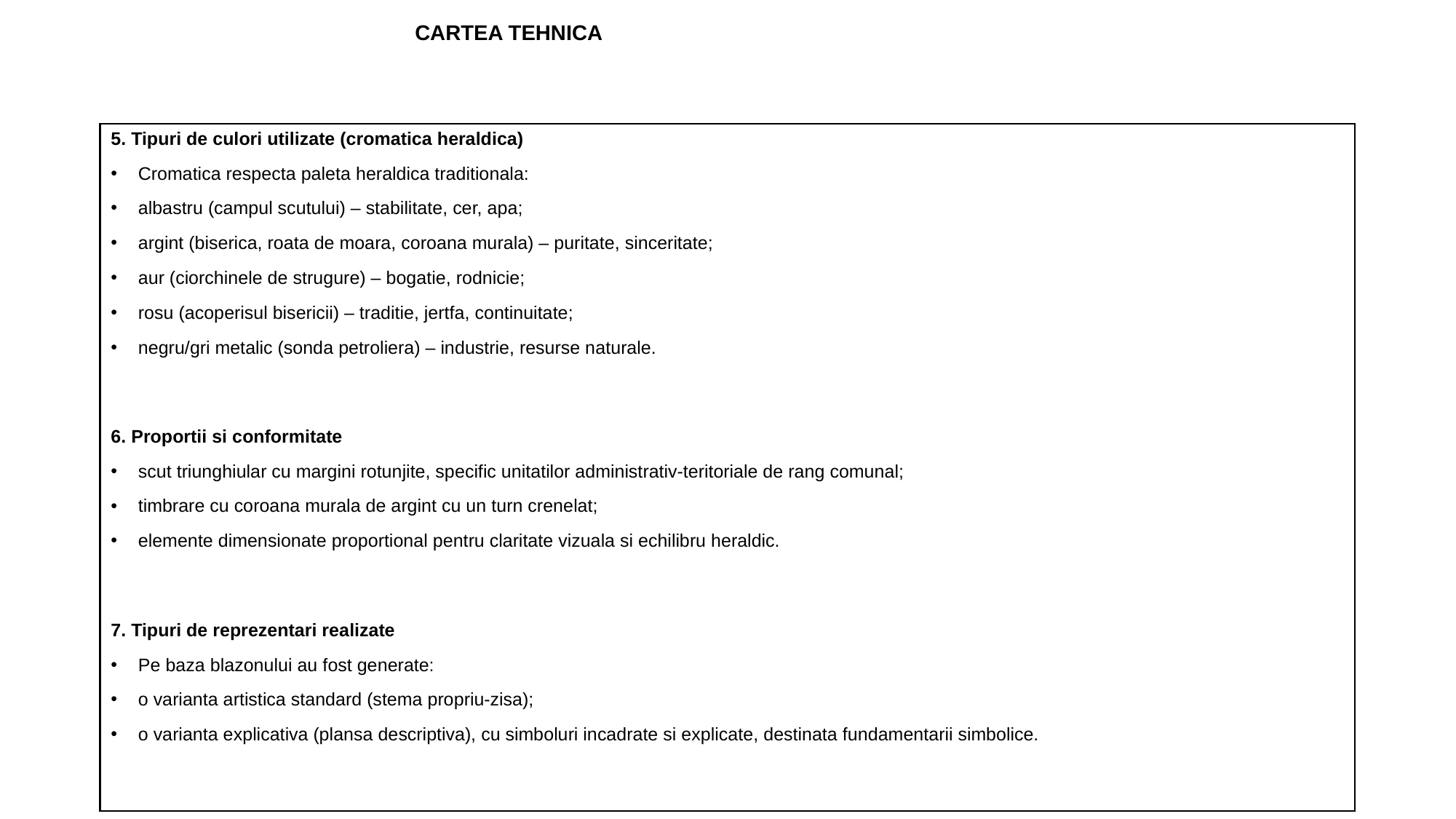

# CARTEA TEHNICA
5. Tipuri de culori utilizate (cromatica heraldica)
Cromatica respecta paleta heraldica traditionala:
albastru (campul scutului) – stabilitate, cer, apa;
argint (biserica, roata de moara, coroana murala) – puritate, sinceritate;
aur (ciorchinele de strugure) – bogatie, rodnicie;
rosu (acoperisul bisericii) – traditie, jertfa, continuitate;
negru/gri metalic (sonda petroliera) – industrie, resurse naturale.

6. Proportii si conformitate
scut triunghiular cu margini rotunjite, specific unitatilor administrativ-teritoriale de rang comunal;
timbrare cu coroana murala de argint cu un turn crenelat;
elemente dimensionate proportional pentru claritate vizuala si echilibru heraldic.

7. Tipuri de reprezentari realizate
Pe baza blazonului au fost generate:
o varianta artistica standard (stema propriu-zisa);
o varianta explicativa (plansa descriptiva), cu simboluri incadrate si explicate, destinata fundamentarii simbolice.